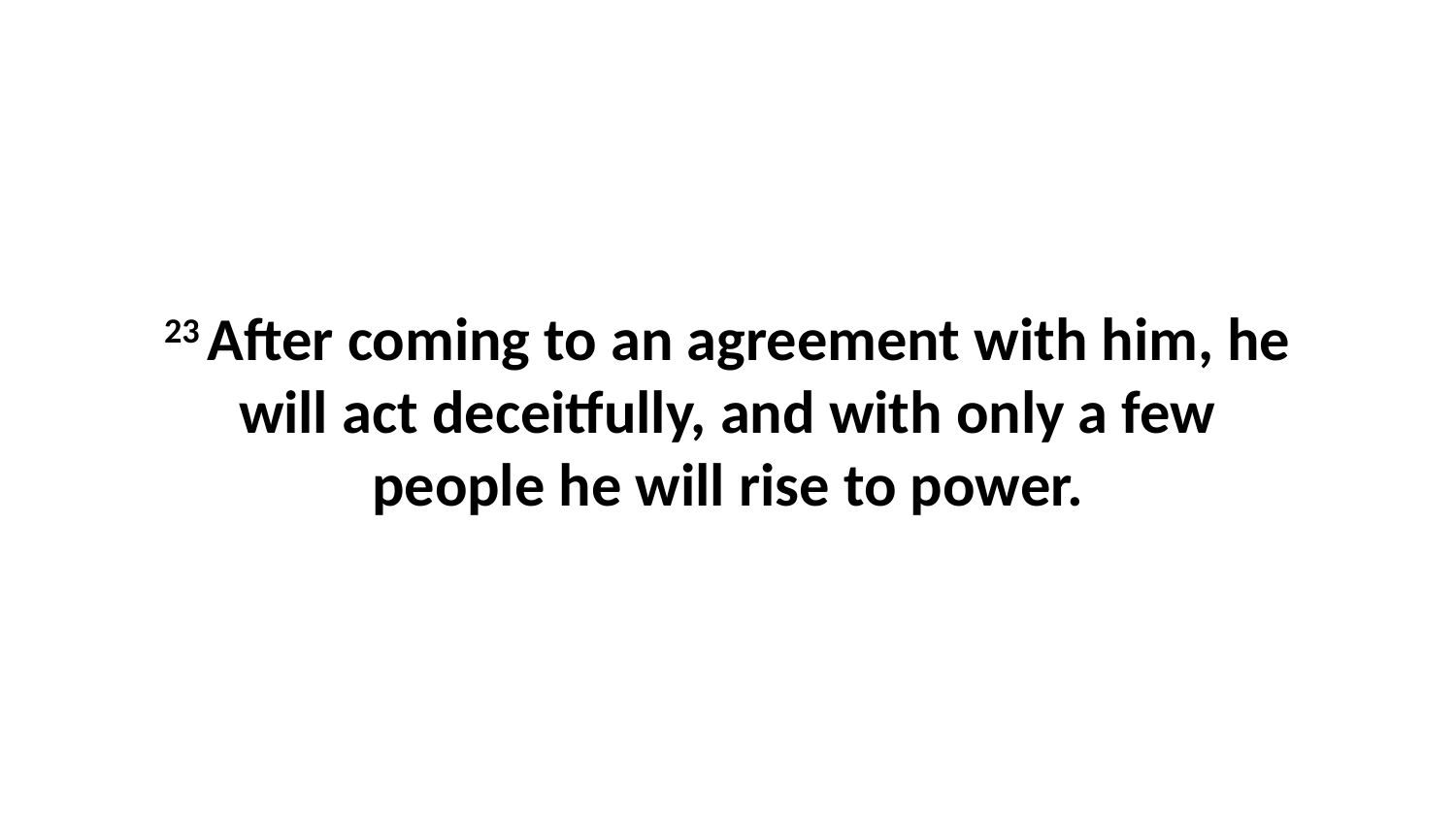

23 After coming to an agreement with him, he will act deceitfully, and with only a few people he will rise to power.